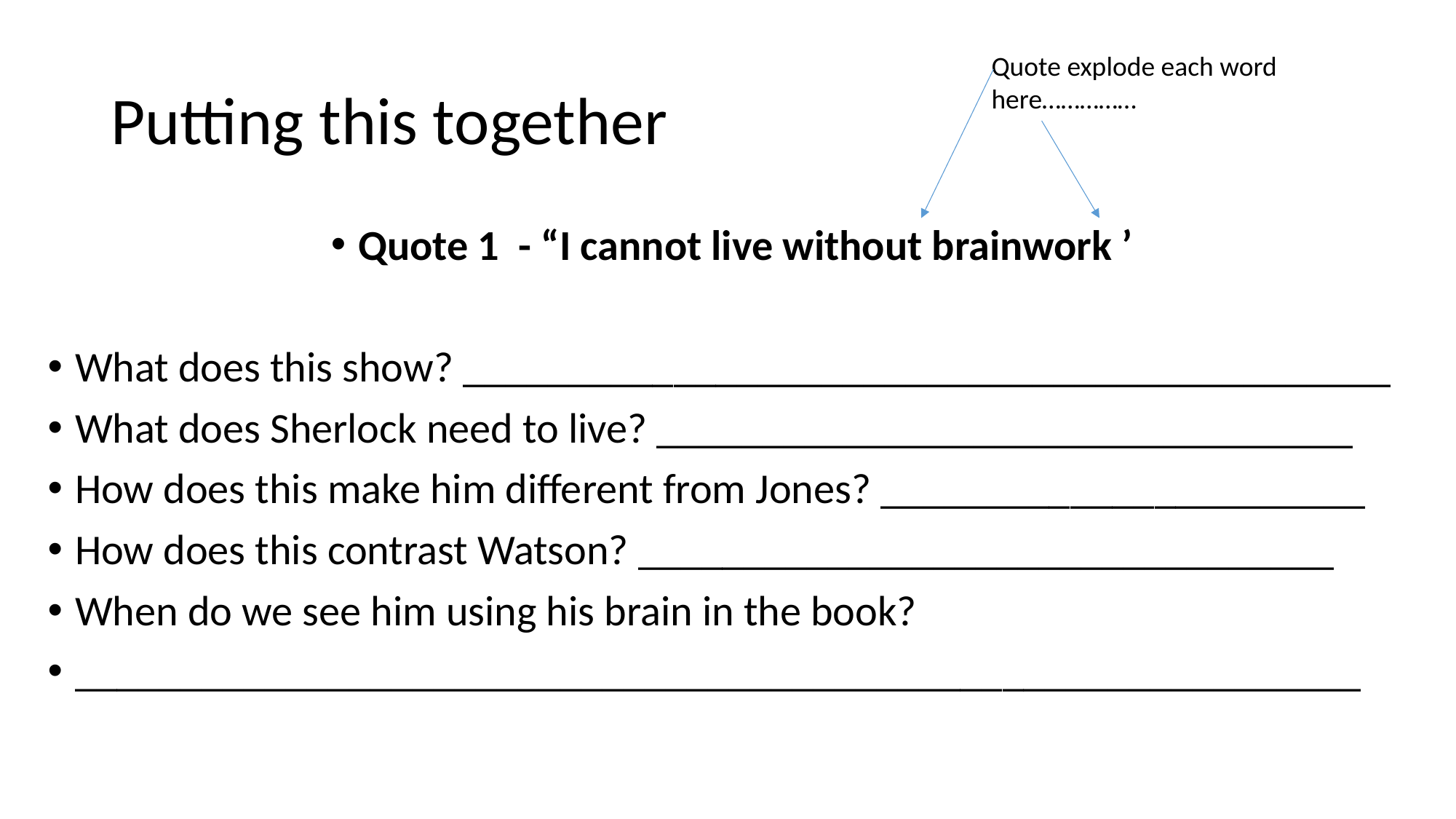

# Putting this together
Quote explode each word here……………
Quote 1  - “I cannot live without brainwork ’

What does this show? ____________________________________________
What does Sherlock need to live? _________________________________
How does this make him different from Jones? _______________________
How does this contrast Watson? _________________________________
When do we see him using his brain in the book?
_____________________________________________________________